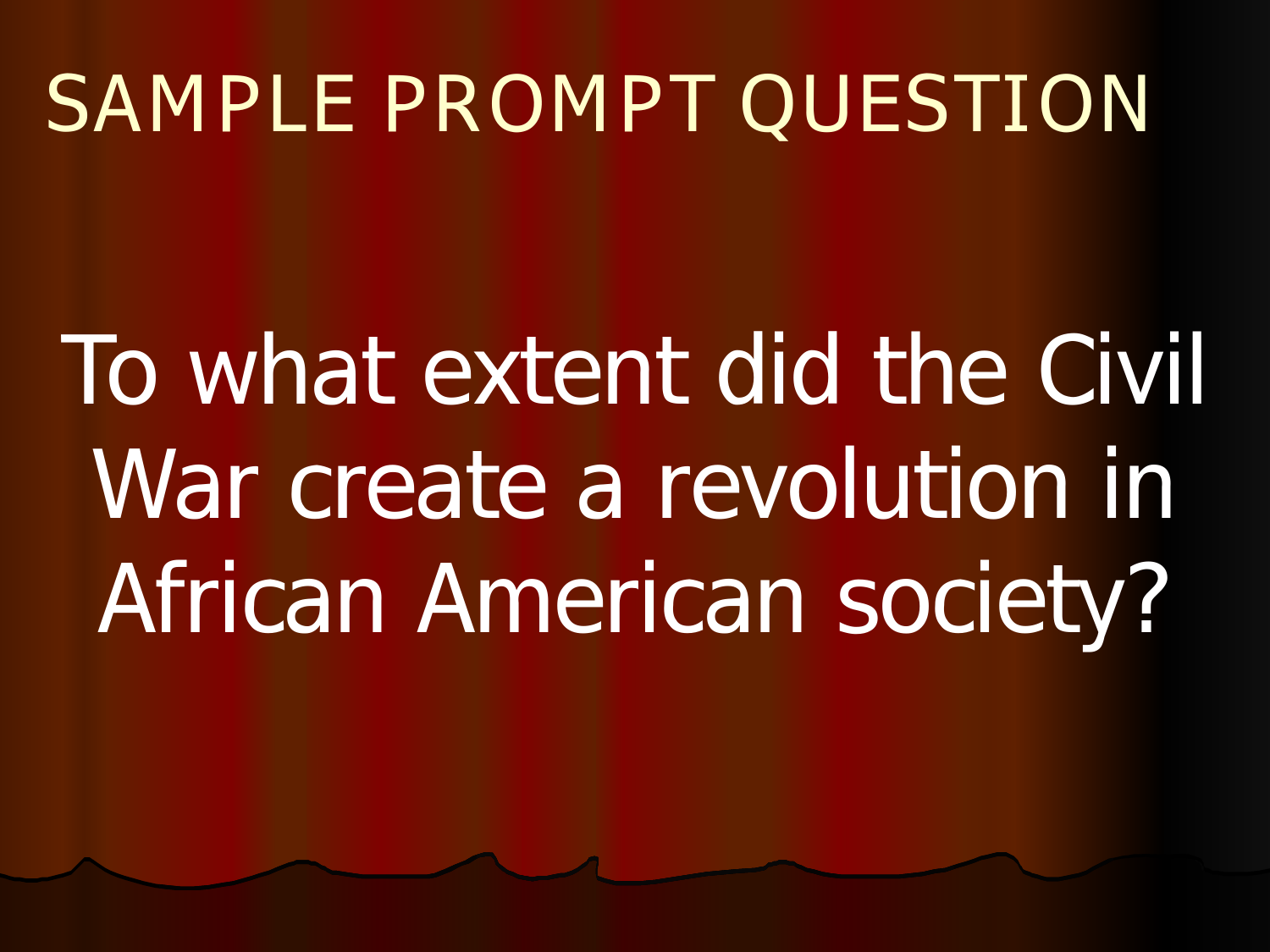

# SAMPLE PROMPT QUESTION

To what extent did the Civil War create a revolution in African American society?